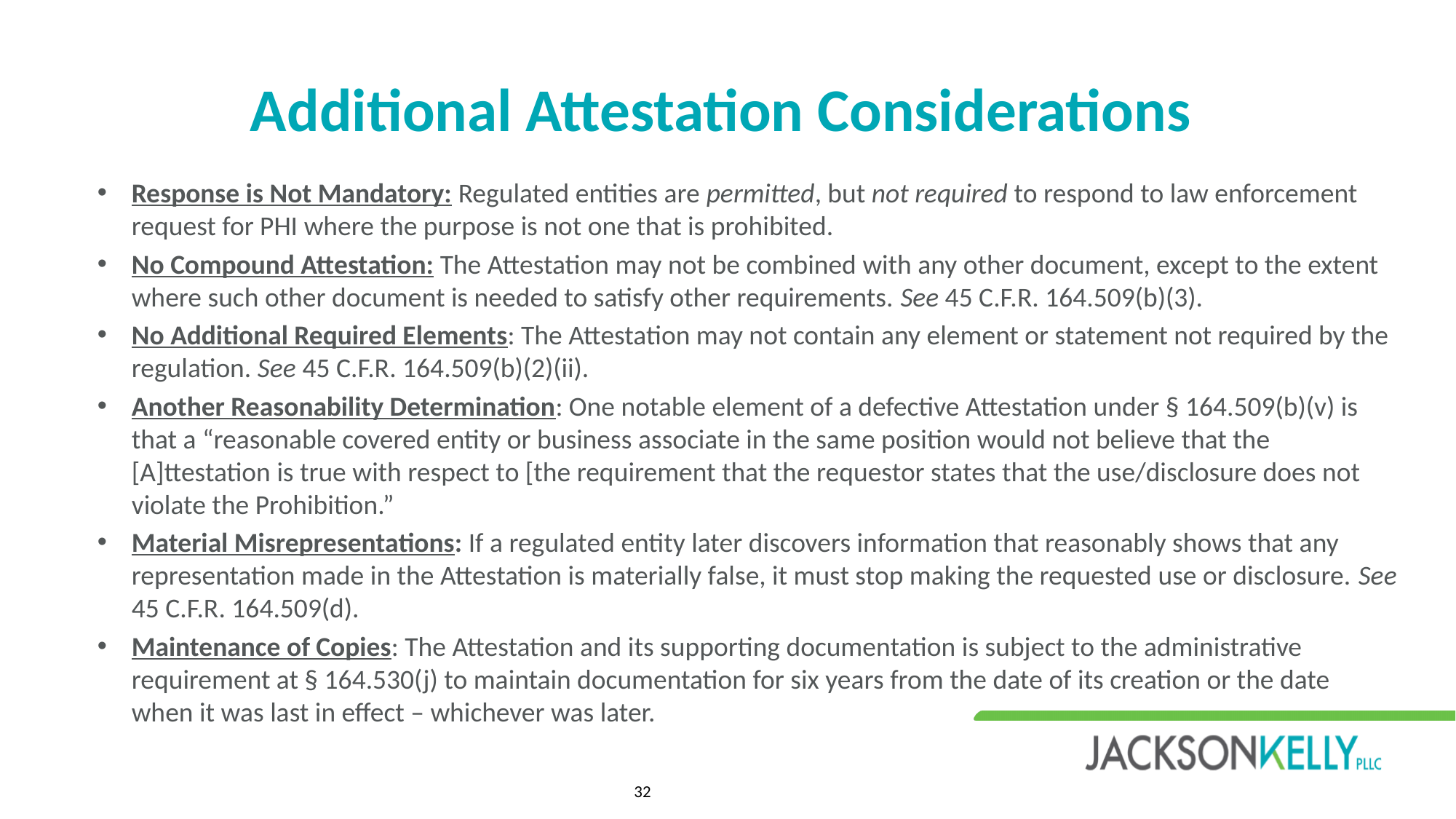

# Additional Attestation Considerations
Response is Not Mandatory: Regulated entities are permitted, but not required to respond to law enforcement request for PHI where the purpose is not one that is prohibited.
No Compound Attestation: The Attestation may not be combined with any other document, except to the extent where such other document is needed to satisfy other requirements. See 45 C.F.R. 164.509(b)(3).
No Additional Required Elements: The Attestation may not contain any element or statement not required by the regulation. See 45 C.F.R. 164.509(b)(2)(ii).
Another Reasonability Determination: One notable element of a defective Attestation under § 164.509(b)(v) is that a “reasonable covered entity or business associate in the same position would not believe that the [A]ttestation is true with respect to [the requirement that the requestor states that the use/disclosure does not violate the Prohibition.”
Material Misrepresentations: If a regulated entity later discovers information that reasonably shows that any representation made in the Attestation is materially false, it must stop making the requested use or disclosure. See 45 C.F.R. 164.509(d).
Maintenance of Copies: The Attestation and its supporting documentation is subject to the administrative requirement at § 164.530(j) to maintain documentation for six years from the date of its creation or the date when it was last in effect – whichever was later.

32